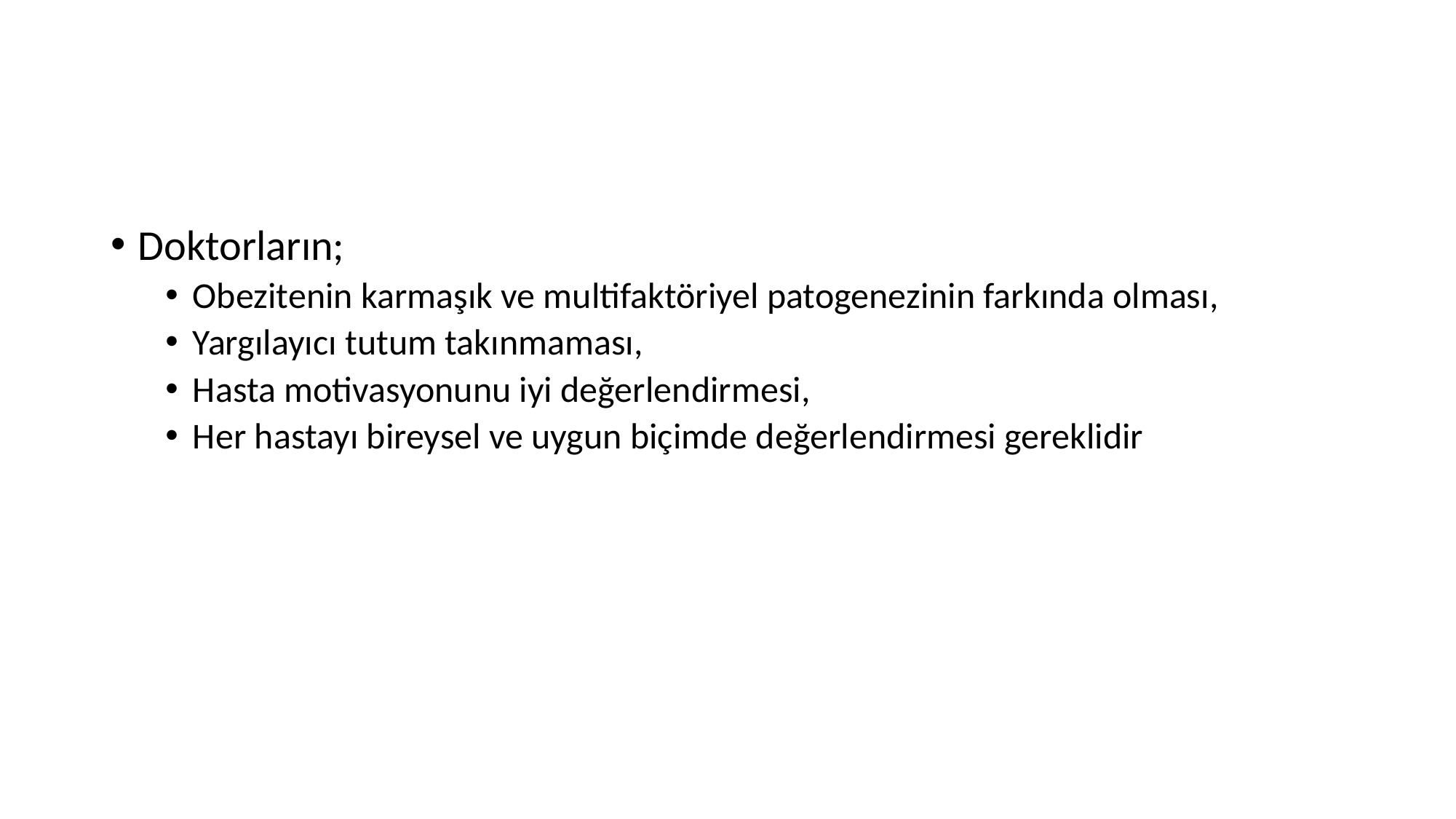

#
Doktorların;
Obezitenin karmaşık ve multifaktöriyel patogenezinin farkında olması,
Yargılayıcı tutum takınmaması,
Hasta motivasyonunu iyi değerlendirmesi,
Her hastayı bireysel ve uygun biçimde değerlendirmesi gereklidir